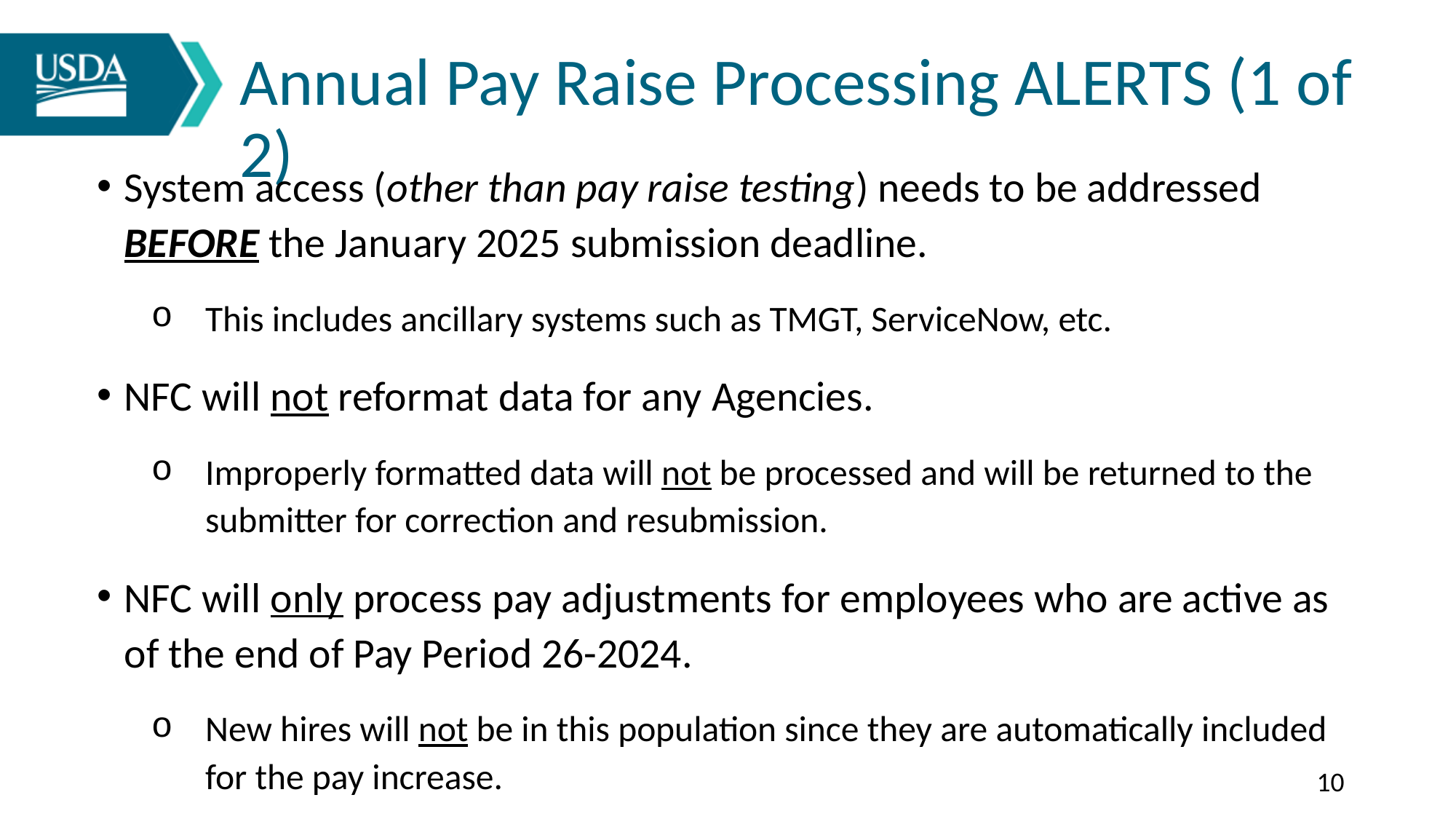

# Annual Pay Raise Processing ALERTS (1 of 2)
System access (other than pay raise testing) needs to be addressed BEFORE the January 2025 submission deadline.
This includes ancillary systems such as TMGT, ServiceNow, etc.
NFC will not reformat data for any Agencies.
Improperly formatted data will not be processed and will be returned to the submitter for correction and resubmission.
NFC will only process pay adjustments for employees who are active as of the end of Pay Period 26-2024.
New hires will not be in this population since they are automatically included for the pay increase.

10